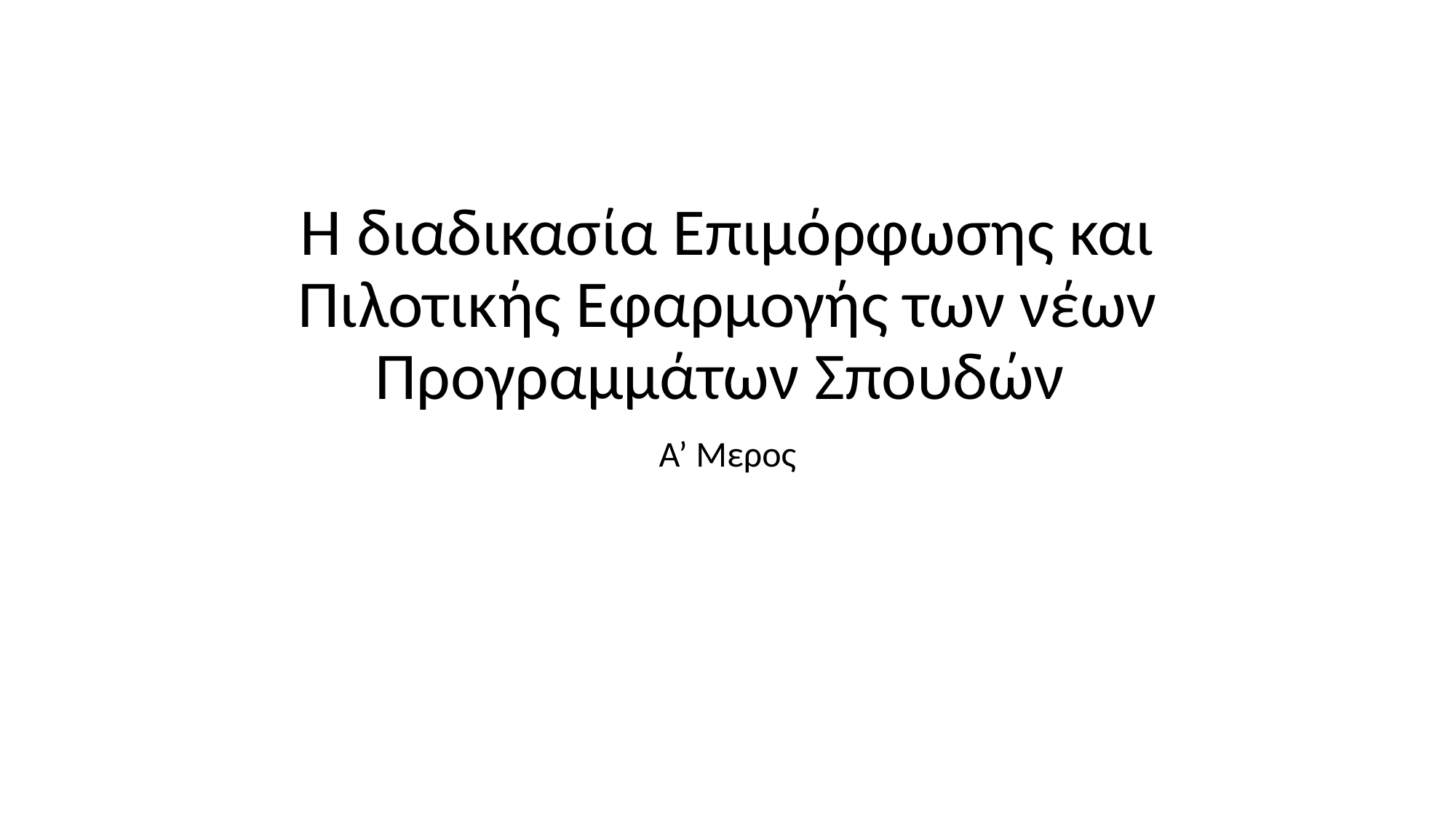

# Η διαδικασία Επιμόρφωσης και Πιλοτικής Εφαρμογής των νέων Προγραμμάτων Σπουδών
A’ Μερος